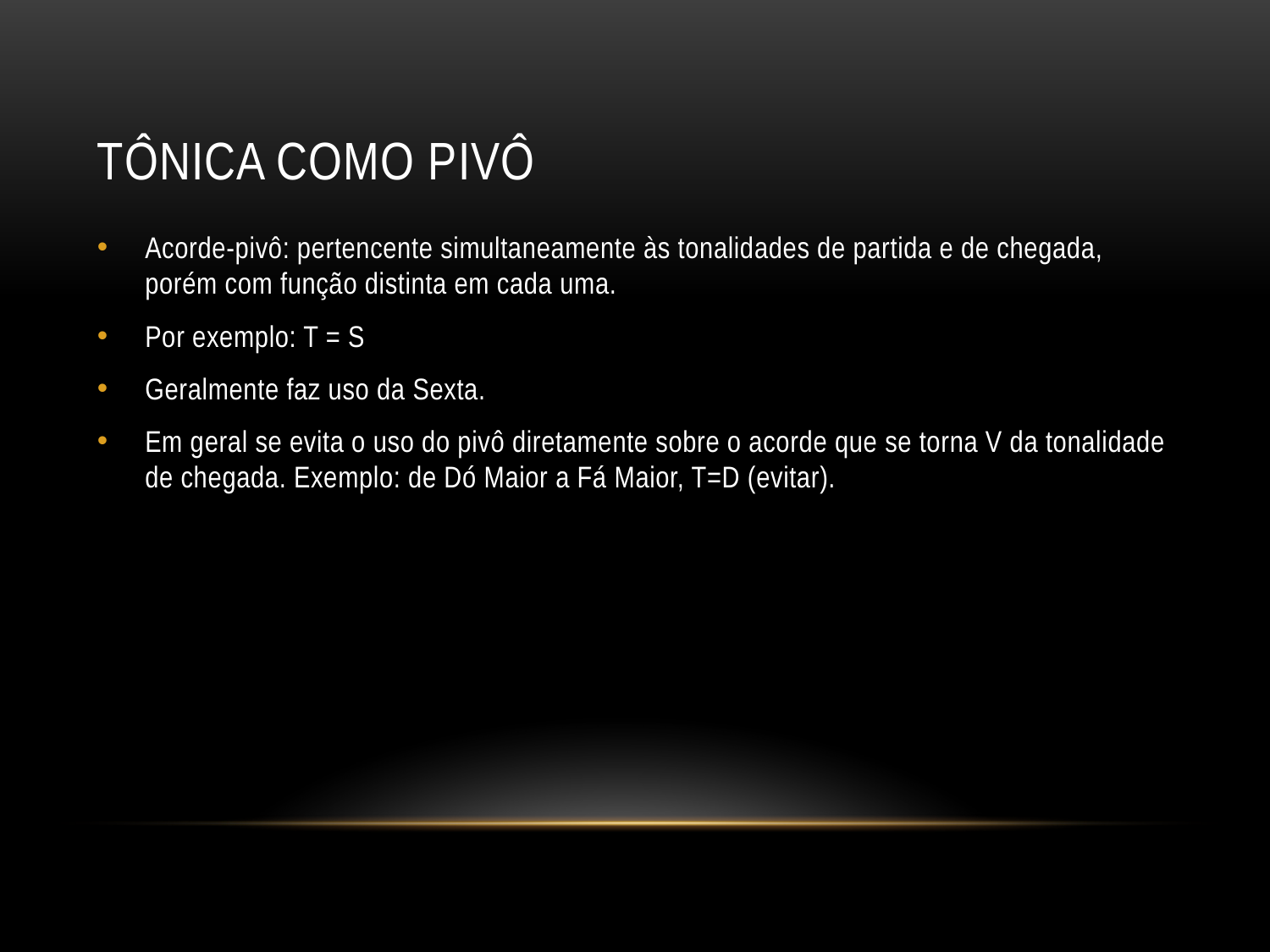

# Tônica como pivô
Acorde-pivô: pertencente simultaneamente às tonalidades de partida e de chegada, porém com função distinta em cada uma.
Por exemplo: T = S
Geralmente faz uso da Sexta.
Em geral se evita o uso do pivô diretamente sobre o acorde que se torna V da tonalidade de chegada. Exemplo: de Dó Maior a Fá Maior, T=D (evitar).